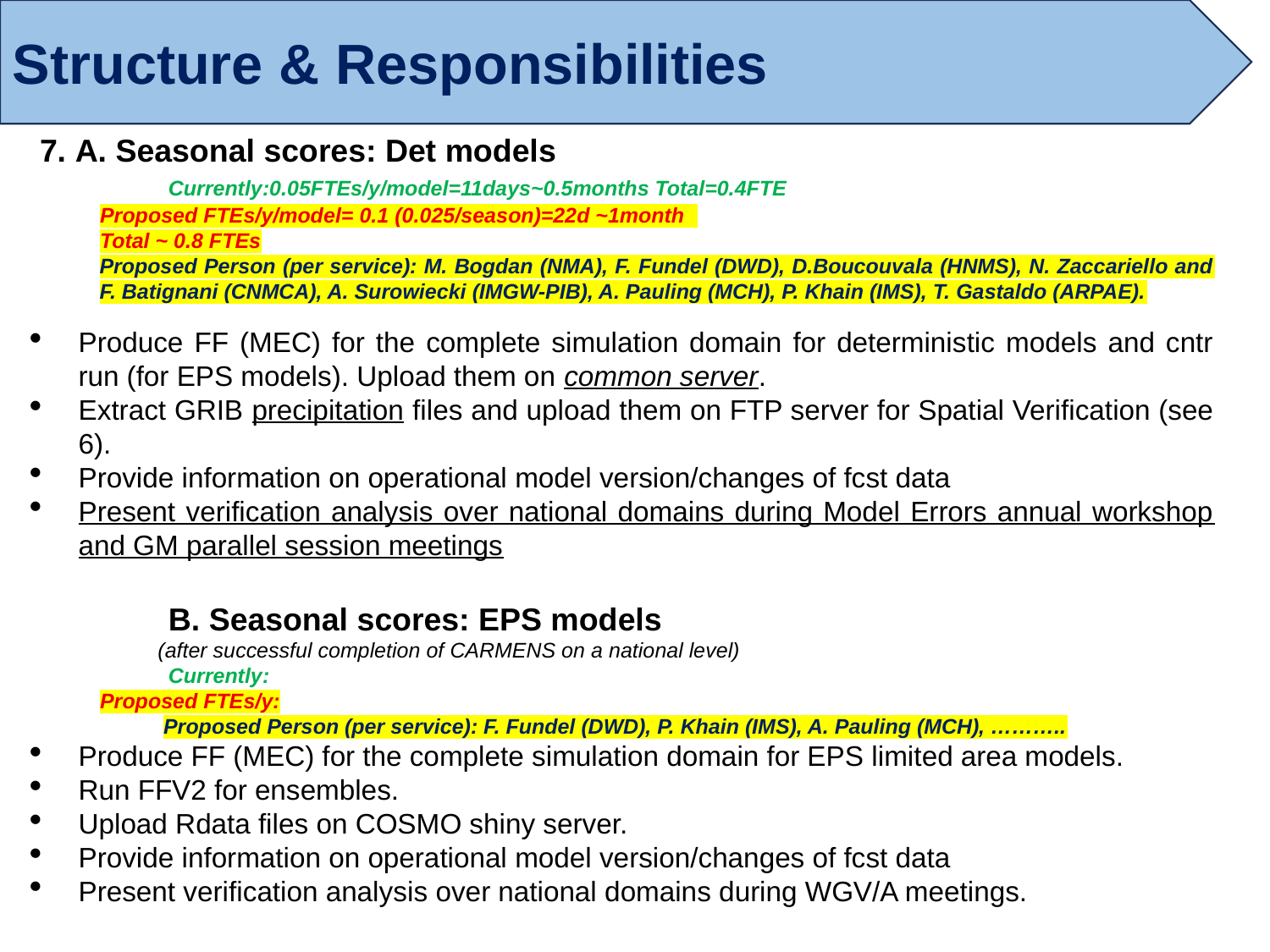

Structure & Responsibilities
 7. A. Seasonal scores: Det models
	Currently:0.05FTEs/y/model=11days~0.5months Total=0.4FTE
	Proposed FTEs/y/model= 0.1 (0.025/season)=22d ~1month
	Total ~ 0.8 FTEs
Proposed Person (per service): M. Bogdan (NMA), F. Fundel (DWD), D.Boucouvala (HNMS), N. Zaccariello and F. Batignani (CNMCA), A. Surowiecki (IMGW-PIB), A. Pauling (MCH), P. Khain (IMS), T. Gastaldo (ARPAE).
Produce FF (MEC) for the complete simulation domain for deterministic models and cntr run (for EPS models). Upload them on common server.
Extract GRIB precipitation files and upload them on FTP server for Spatial Verification (see 6).
Provide information on operational model version/changes of fcst data
Present verification analysis over national domains during Model Errors annual workshop and GM parallel session meetings

	B. Seasonal scores: EPS models
		(after successful completion of CARMENS on a national level)
	Currently:
	Proposed FTEs/y:
	Proposed Person (per service): F. Fundel (DWD), P. Khain (IMS), A. Pauling (MCH), ………..
Produce FF (MEC) for the complete simulation domain for EPS limited area models.
Run FFV2 for ensembles.
Upload Rdata files on COSMO shiny server.
Provide information on operational model version/changes of fcst data
Present verification analysis over national domains during WGV/A meetings.